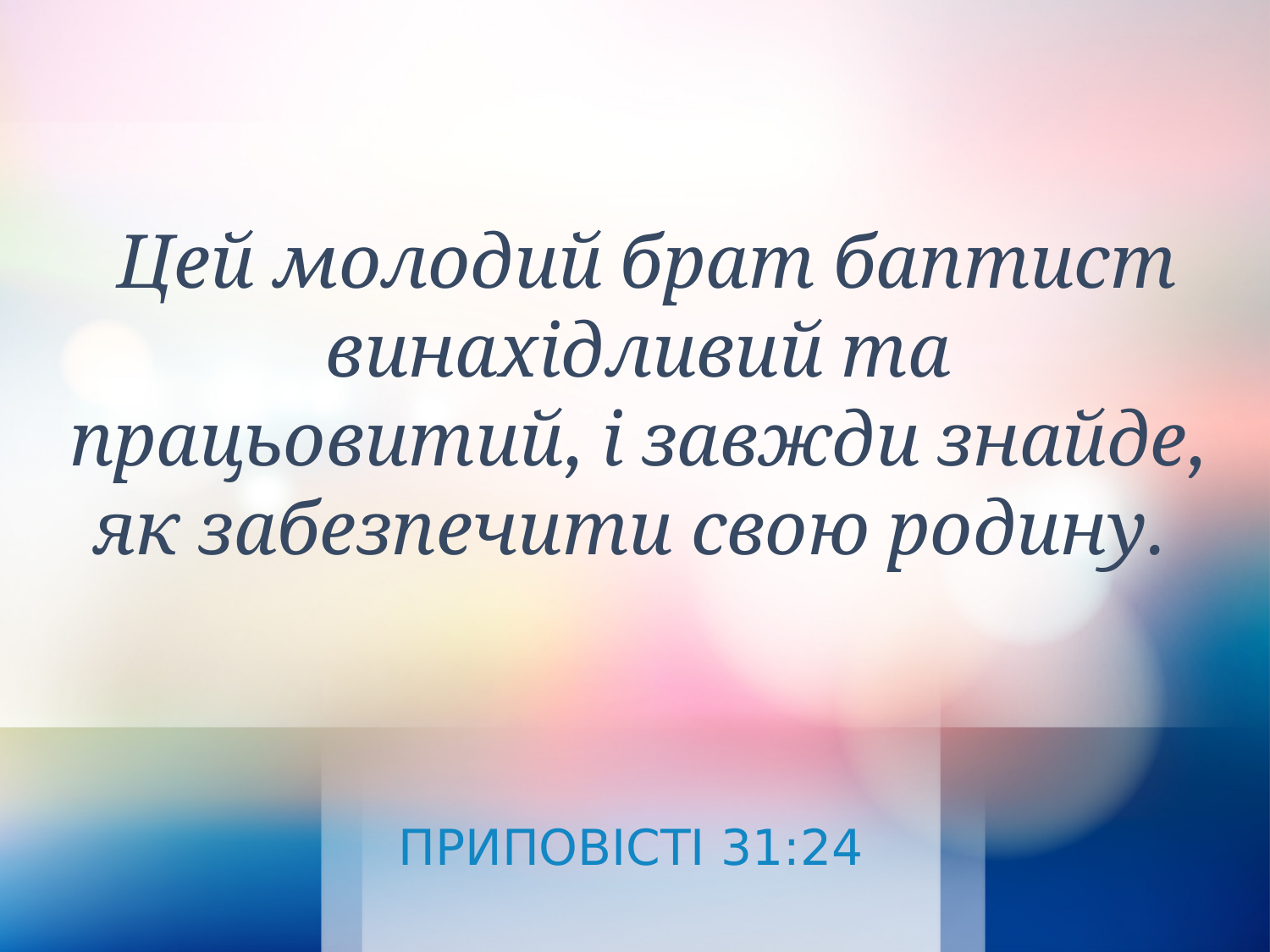

Цей молодий брат баптист винахідливий та працьовитий, і завжди знайде, як забезпечити свою родину.

ПРИПОВІСТІ 31:24